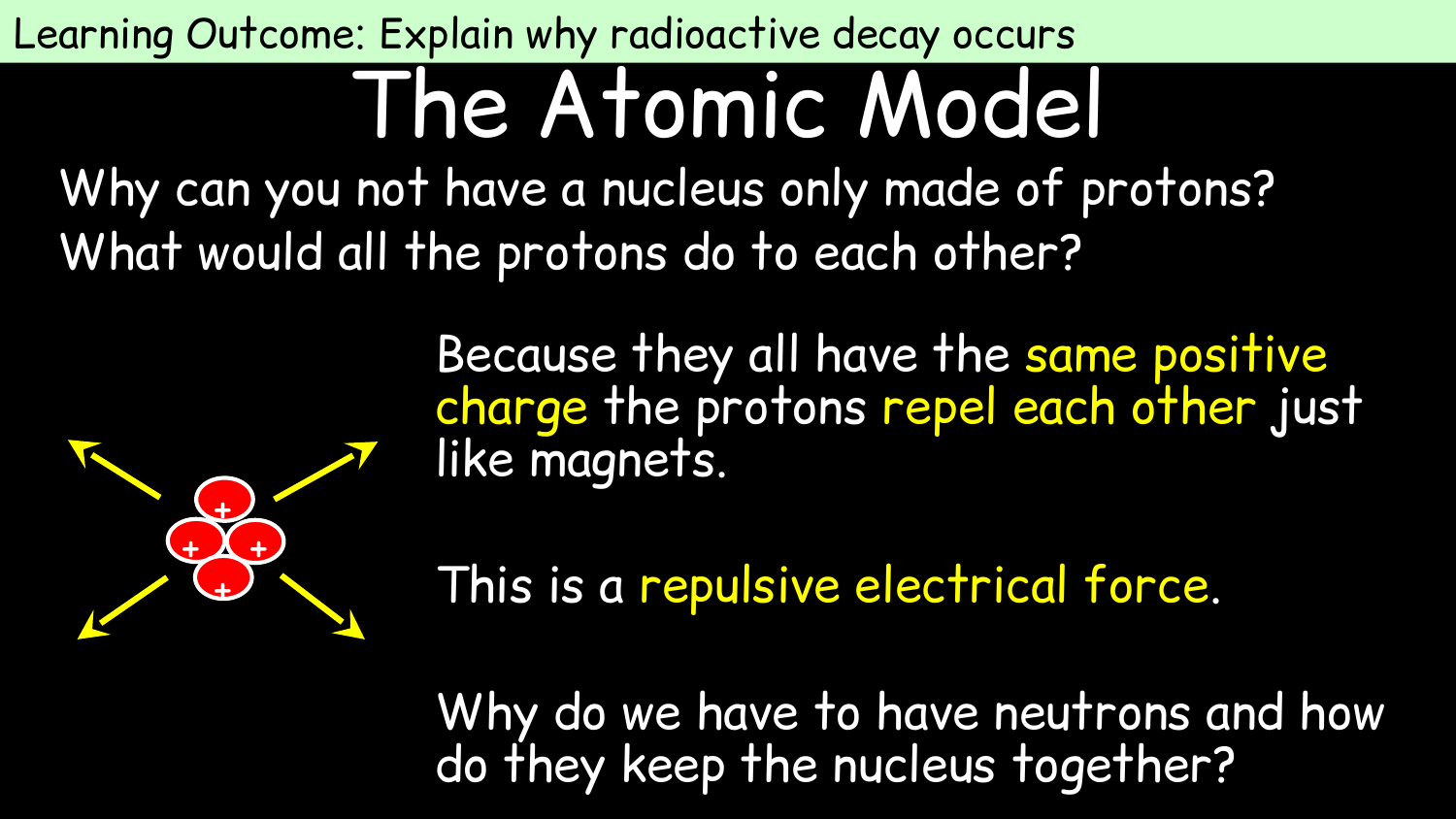

Learning Outcome: Explain why radioactive decay occurs
# The Atomic Model
Why can you not have a nucleus only made of protons?
What would all the protons do to each other?

Because they all have the same positive charge the protons repel each other just like magnets.

This is a repulsive electrical force.

Why do we have to have neutrons and how do they keep the nucleus together?

+

+
+

+